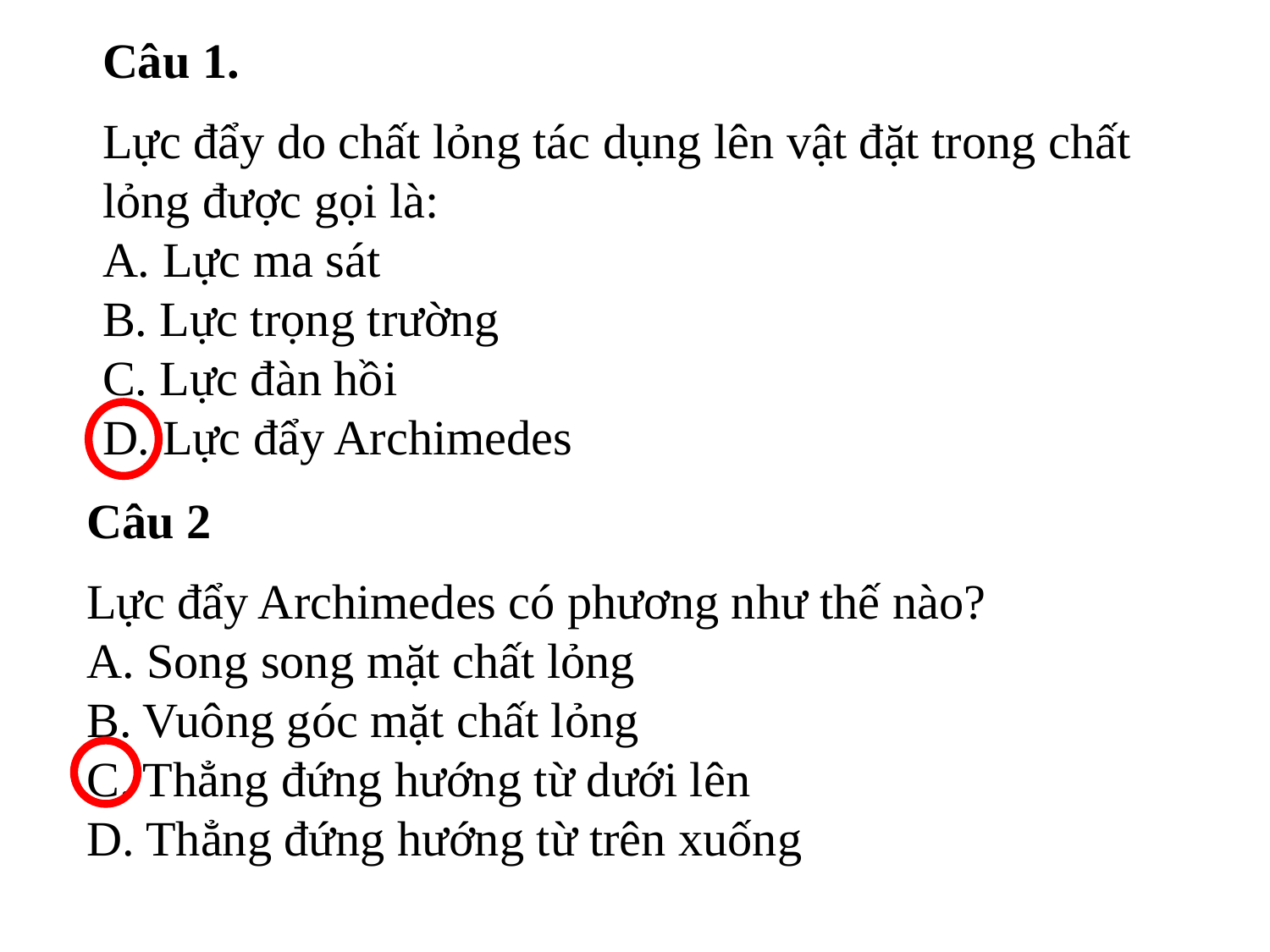

Câu 1.
Lực đẩy do chất lỏng tác dụng lên vật đặt trong chất lỏng được gọi là:
A. Lực ma sát
B. Lực trọng trường
C. Lực đàn hồi
D. Lực đẩy Archimedes

Câu 2
Lực đẩy Archimedes có phương như thế nào?
A. Song song mặt chất lỏng
B. Vuông góc mặt chất lỏng
C. Thẳng đứng hướng từ dưới lên
D. Thẳng đứng hướng từ trên xuống